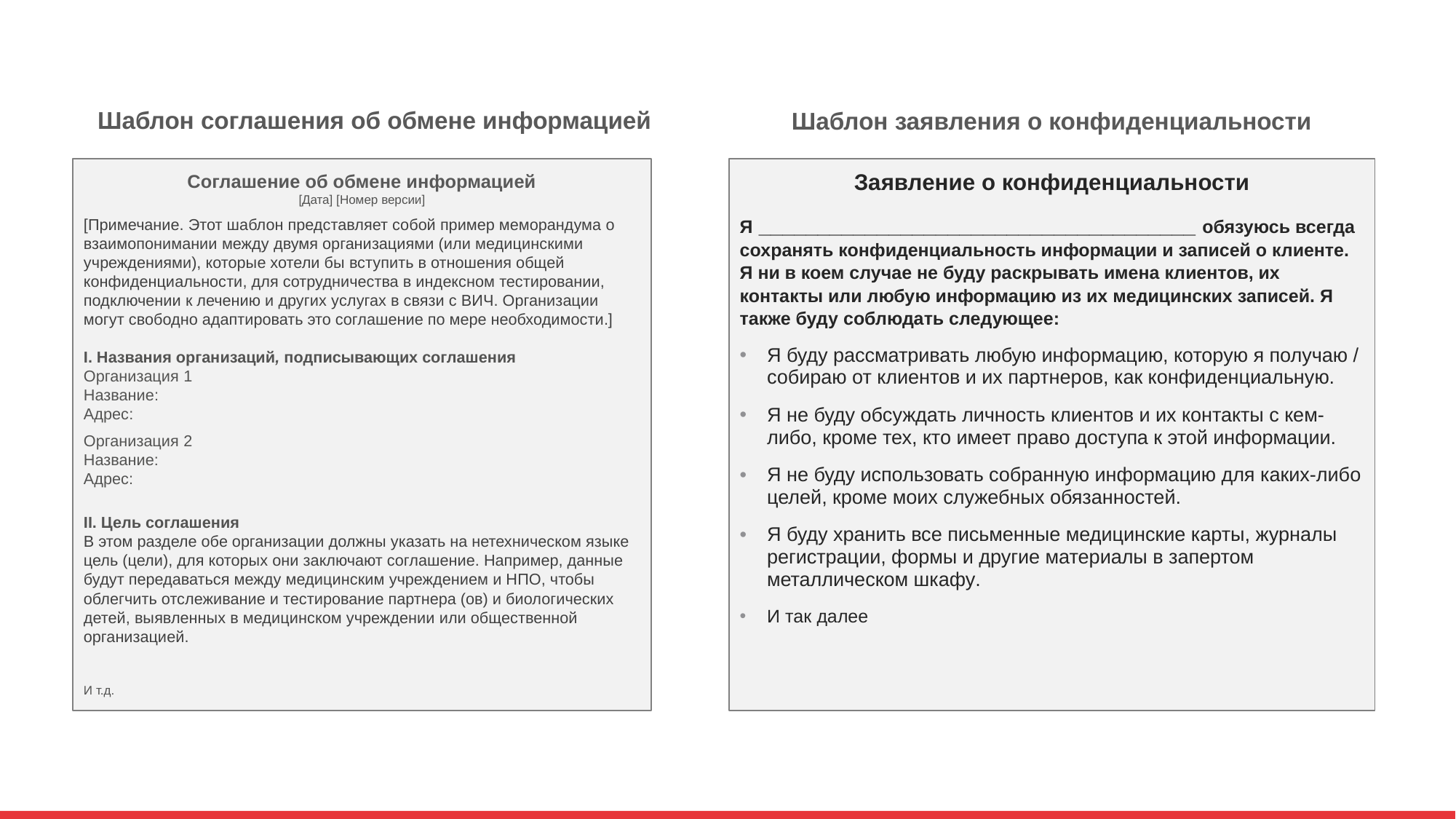

# Шаблон соглашения об обмене информацией
Шаблон заявления о конфиденциальности
Соглашение об обмене информацией
[Дата] [Номер версии]
[Примечание. Этот шаблон представляет собой пример меморандума о взаимопонимании между двумя организациями (или медицинскими учреждениями), которые хотели бы вступить в отношения общей конфиденциальности, для сотрудничества в индексном тестировании, подключении к лечению и других услугах в связи с ВИЧ. Организации могут свободно адаптировать это соглашение по мере необходимости.]

I. Названия организаций, подписывающих соглашения
Организация 1
Название:
Адрес:
Организация 2
Название:
Адрес:

II. Цель соглашения
В этом разделе обе организации должны указать на нетехническом языке цель (цели), для которых они заключают соглашение. Например, данные будут передаваться между медицинским учреждением и НПО, чтобы облегчить отслеживание и тестирование партнера (ов) и биологических детей, выявленных в медицинском учреждении или общественной организацией.

И т.д.
Заявление о конфиденциальности
Я _____________________________________ обязуюсь всегда сохранять конфиденциальность информации и записей о клиенте. Я ни в коем случае не буду раскрывать имена клиентов, их контакты или любую информацию из их медицинских записей. Я также буду соблюдать следующее:
Я буду рассматривать любую информацию, которую я получаю / собираю от клиентов и их партнеров, как конфиденциальную.
Я не буду обсуждать личность клиентов и их контакты с кем-либо, кроме тех, кто имеет право доступа к этой информации.
Я не буду использовать собранную информацию для каких-либо целей, кроме моих служебных обязанностей.
Я буду хранить все письменные медицинские карты, журналы регистрации, формы и другие материалы в запертом металлическом шкафу.
И так далее